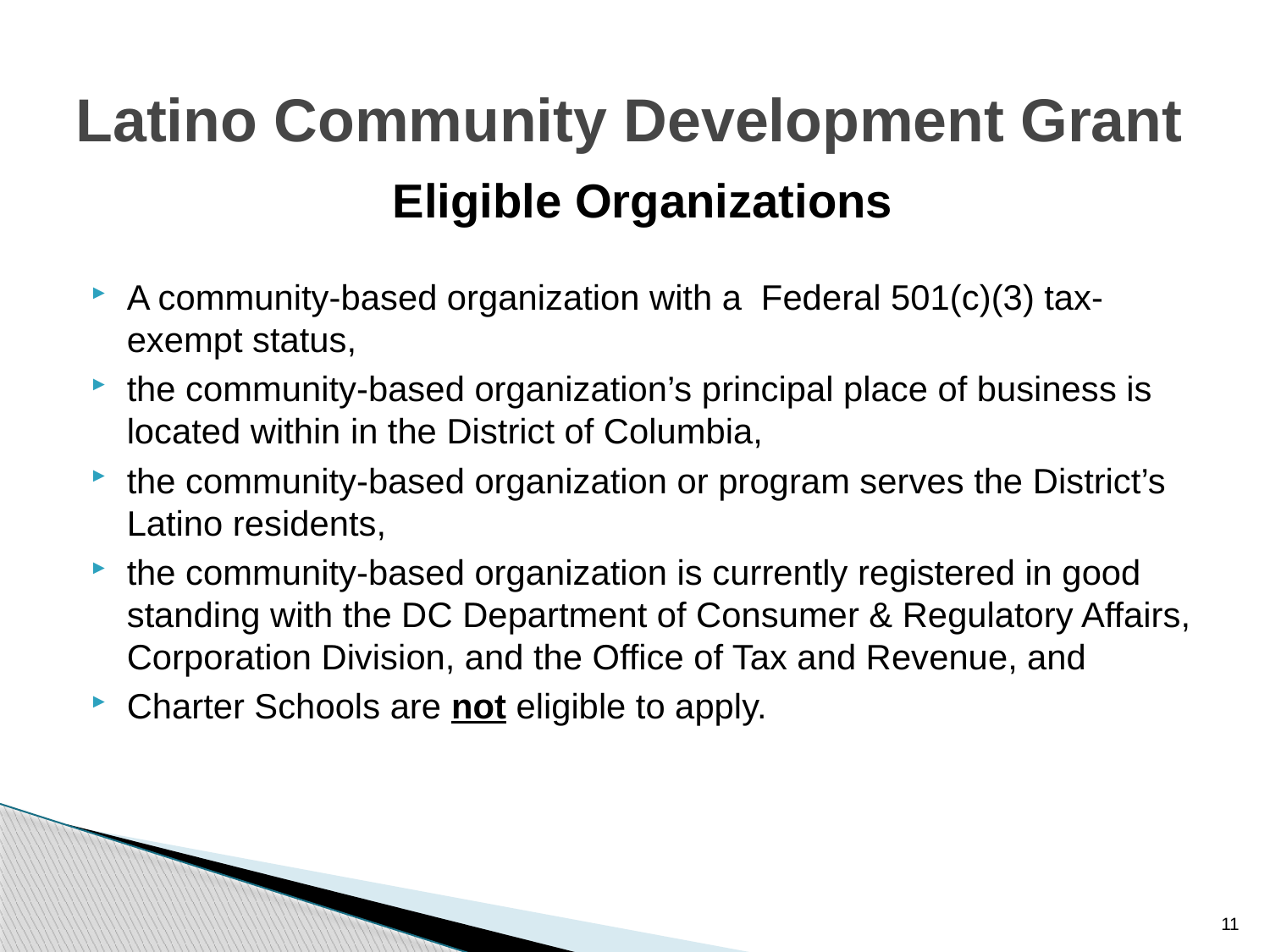

# Latino Community Development Grant
Eligible Organizations

A community-based organization with a  Federal 501(c)(3) tax-exempt status,
the community-based organization’s principal place of business is located within in the District of Columbia,
the community-based organization or program serves the District’s Latino residents,
the community-based organization is currently registered in good standing with the DC Department of Consumer & Regulatory Affairs, Corporation Division, and the Office of Tax and Revenue, and
Charter Schools are not eligible to apply.
11